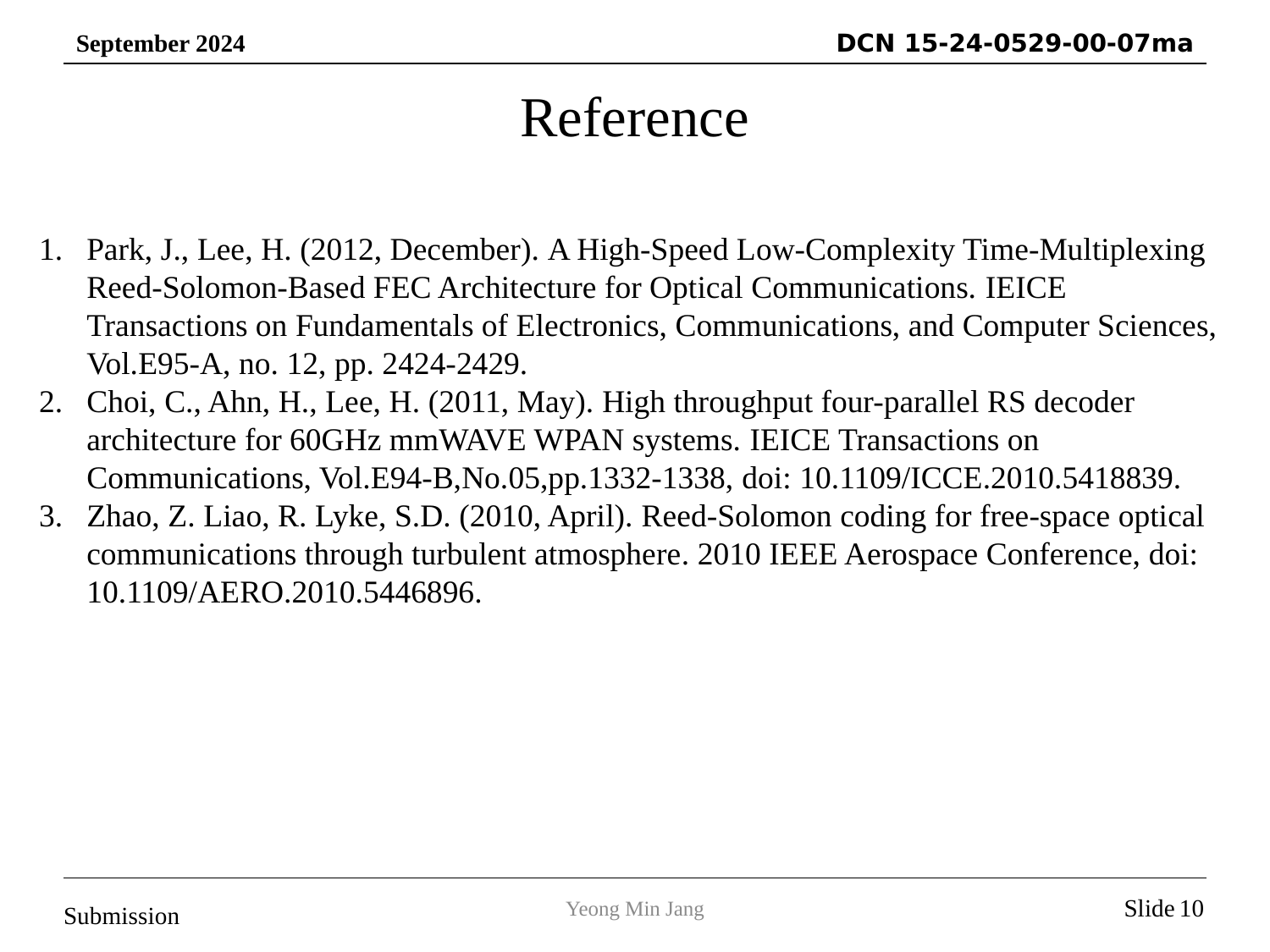

Reference
Park, J., Lee, H. (2012, December). A High-Speed Low-Complexity Time-Multiplexing Reed-Solomon-Based FEC Architecture for Optical Communications. IEICE Transactions on Fundamentals of Electronics, Communications, and Computer Sciences, Vol.E95-A, no. 12, pp. 2424-2429.
Choi, C., Ahn, H., Lee, H. (2011, May). High throughput four-parallel RS decoder architecture for 60GHz mmWAVE WPAN systems. IEICE Transactions on Communications, Vol.E94-B,No.05,pp.1332-1338, doi: 10.1109/ICCE.2010.5418839.
Zhao, Z. Liao, R. Lyke, S.D. (2010, April). Reed-Solomon coding for free-space optical communications through turbulent atmosphere. 2010 IEEE Aerospace Conference, doi: 10.1109/AERO.2010.5446896.